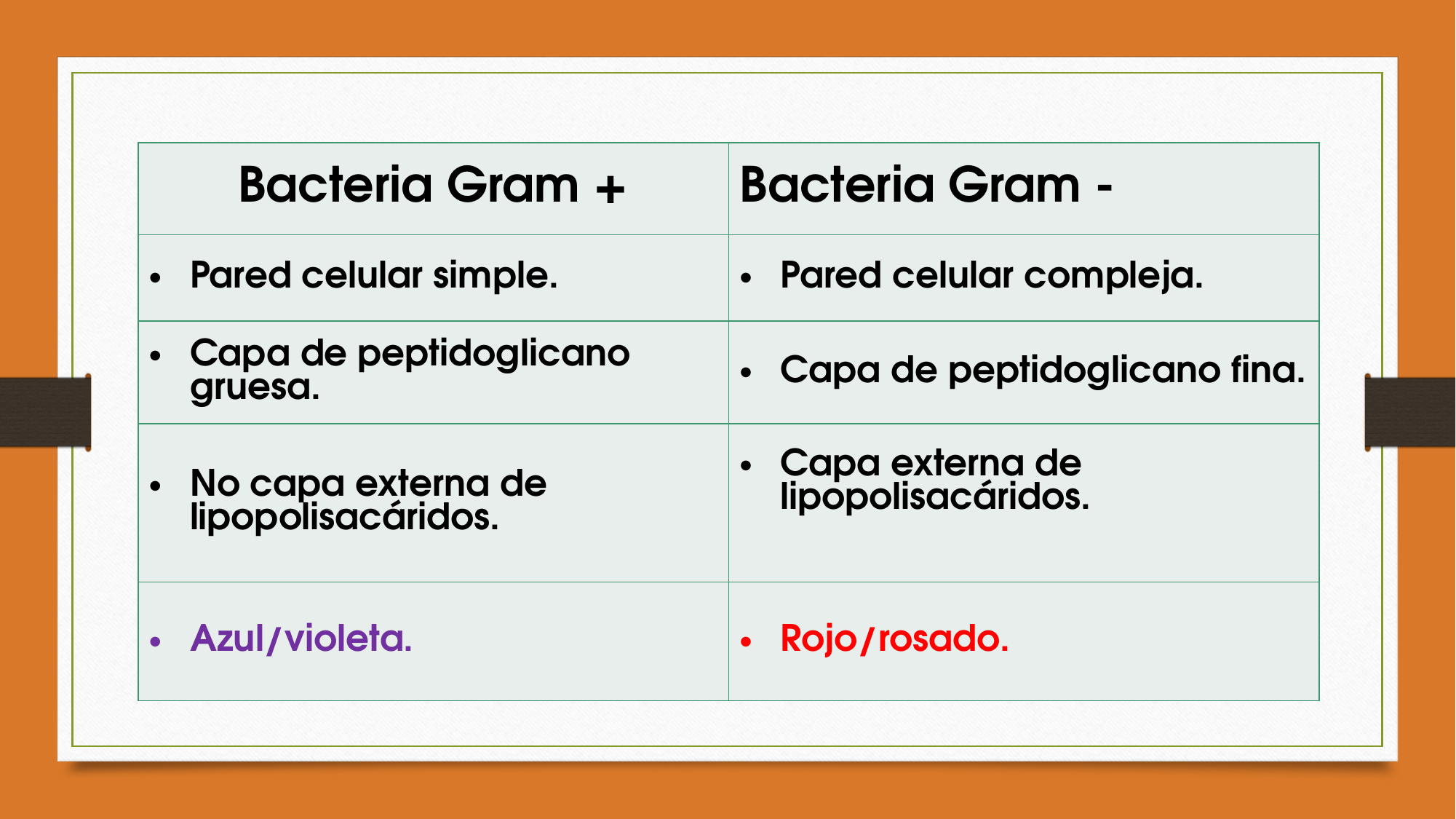

| Bacteria Gram + | Bacteria Gram - |
| --- | --- |
| Pared celular simple. | Pared celular compleja. |
| Capa de peptidoglicano gruesa. | Capa de peptidoglicano fina. |
| No capa externa de lipopolisacáridos. | Capa externa de lipopolisacáridos. |
| Azul/violeta. | Rojo/rosado. |